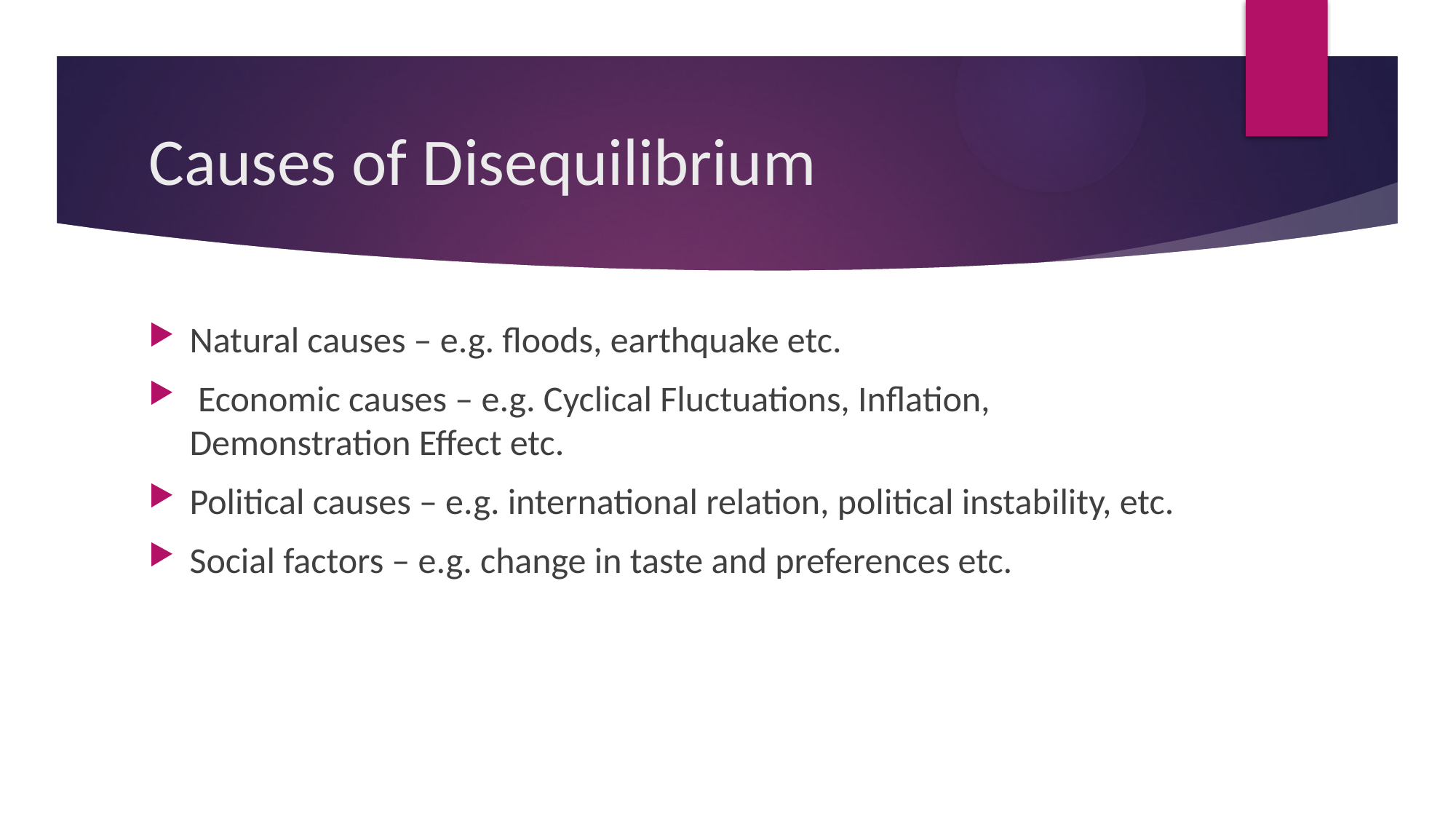

# Causes of Disequilibrium
Natural causes – e.g. floods, earthquake etc.
 Economic causes – e.g. Cyclical Fluctuations, Inflation, Demonstration Effect etc.
Political causes – e.g. international relation, political instability, etc.
Social factors – e.g. change in taste and preferences etc.